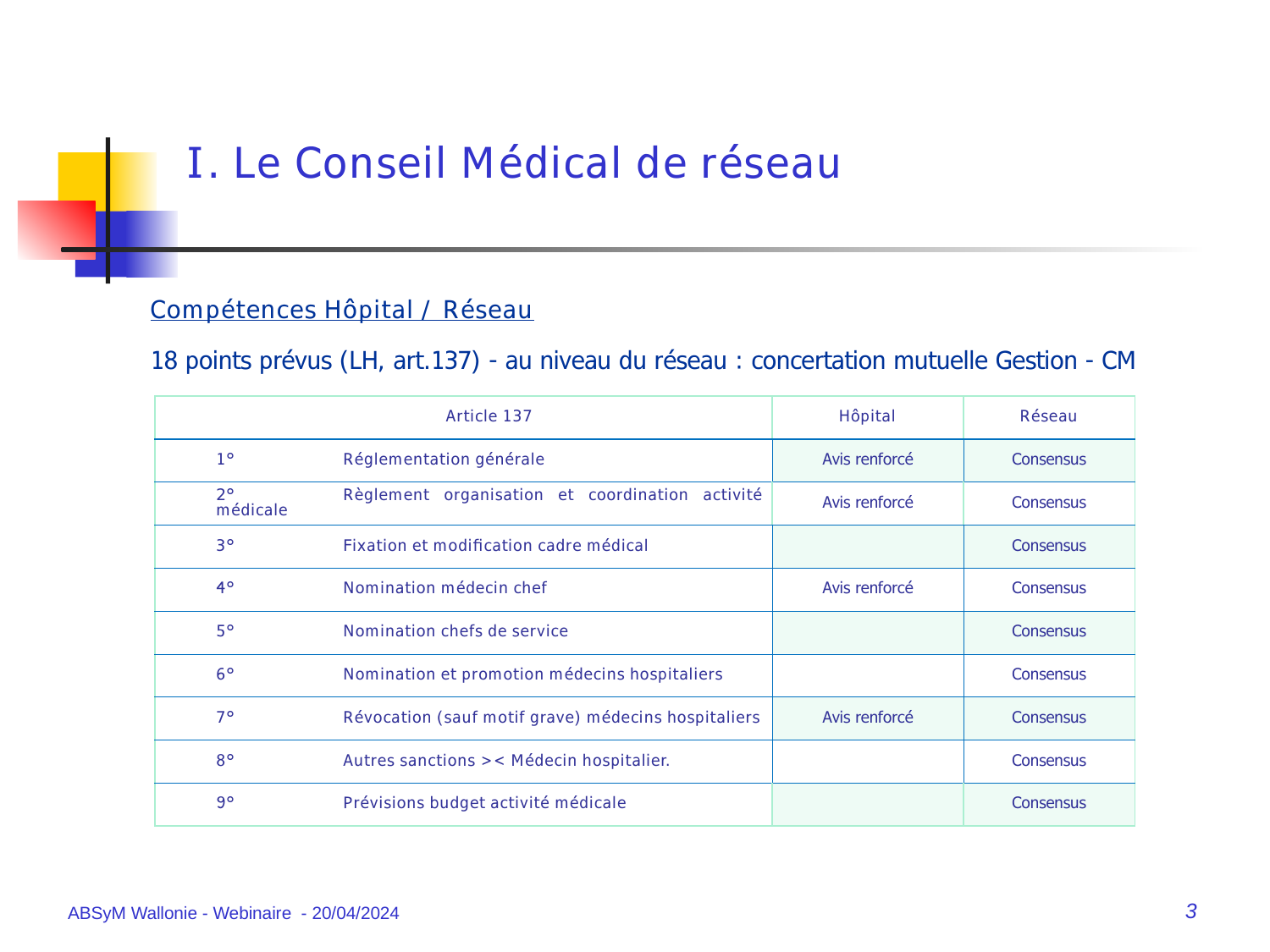

# I. Le Conseil Médical de réseau
Compétences Hôpital / Réseau
18 points prévus (LH, art.137) - au niveau du réseau : concertation mutuelle Gestion - CM
| Article 137 | Hôpital | Réseau |
| --- | --- | --- |
| 1° Réglementation générale | Avis renforcé | Consensus |
| 2° Règlement organisation et coordination activité médicale | Avis renforcé | Consensus |
| 3° Fixation et modification cadre médical |  | Consensus |
| 4° Nomination médecin chef | Avis renforcé | Consensus |
| 5° Nomination chefs de service |  | Consensus |
| 6° Nomination et promotion médecins hospitaliers |  | Consensus |
| 7° Révocation (sauf motif grave) médecins hospitaliers | Avis renforcé | Consensus |
| 8° Autres sanctions >< Médecin hospitalier. |  | Consensus |
| 9° Prévisions budget activité médicale |  | Consensus |
ABSyM Wallonie - Webinaire  - 20/04/2024
3